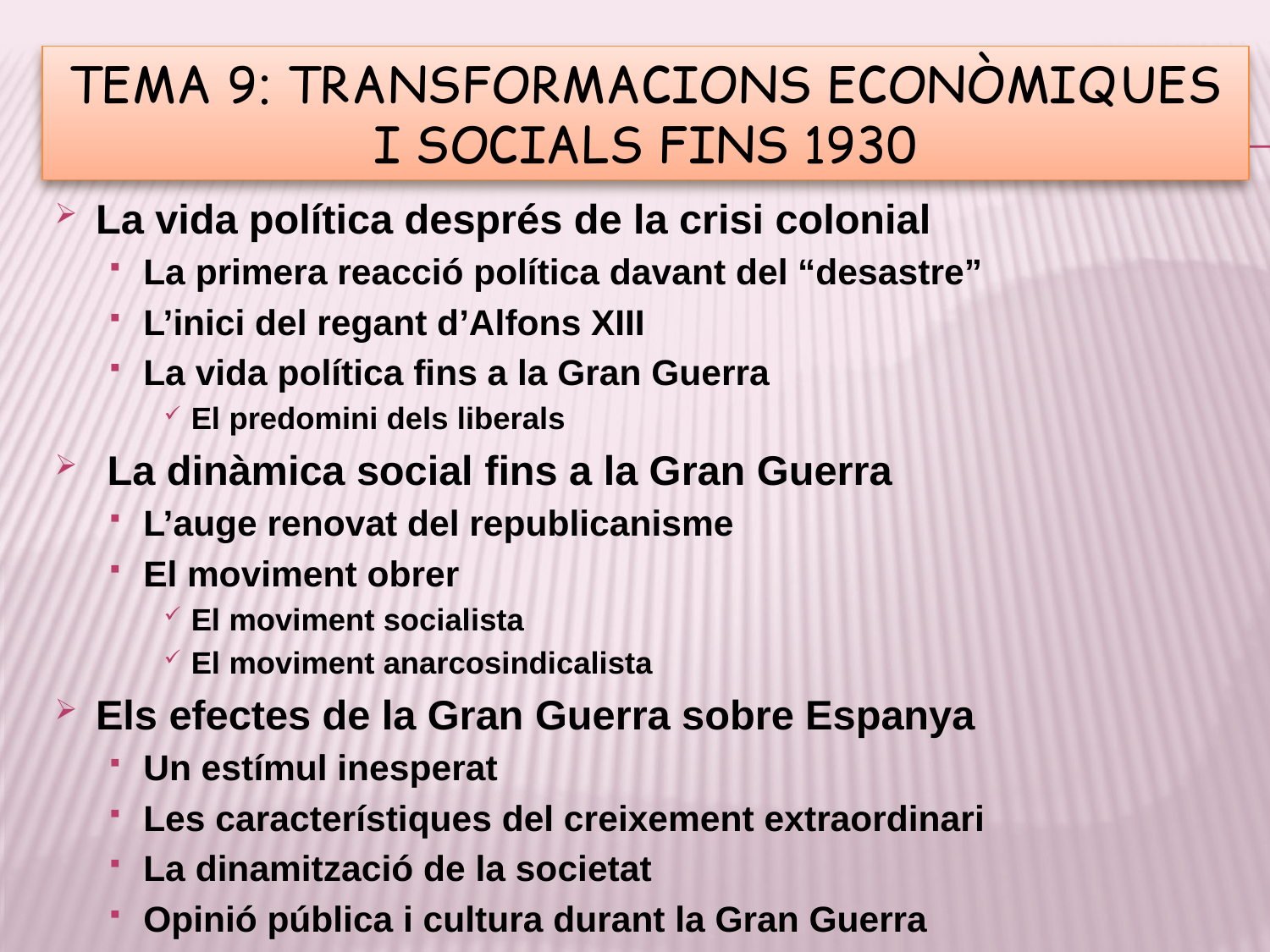

# Tema 9: transformacions econòmiques i socials fins 1930
La vida política després de la crisi colonial
La primera reacció política davant del “desastre”
L’inici del regant d’Alfons XIII
La vida política fins a la Gran Guerra
El predomini dels liberals
 La dinàmica social fins a la Gran Guerra
L’auge renovat del republicanisme
El moviment obrer
El moviment socialista
El moviment anarcosindicalista
Els efectes de la Gran Guerra sobre Espanya
Un estímul inesperat
Les característiques del creixement extraordinari
La dinamització de la societat
Opinió pública i cultura durant la Gran Guerra